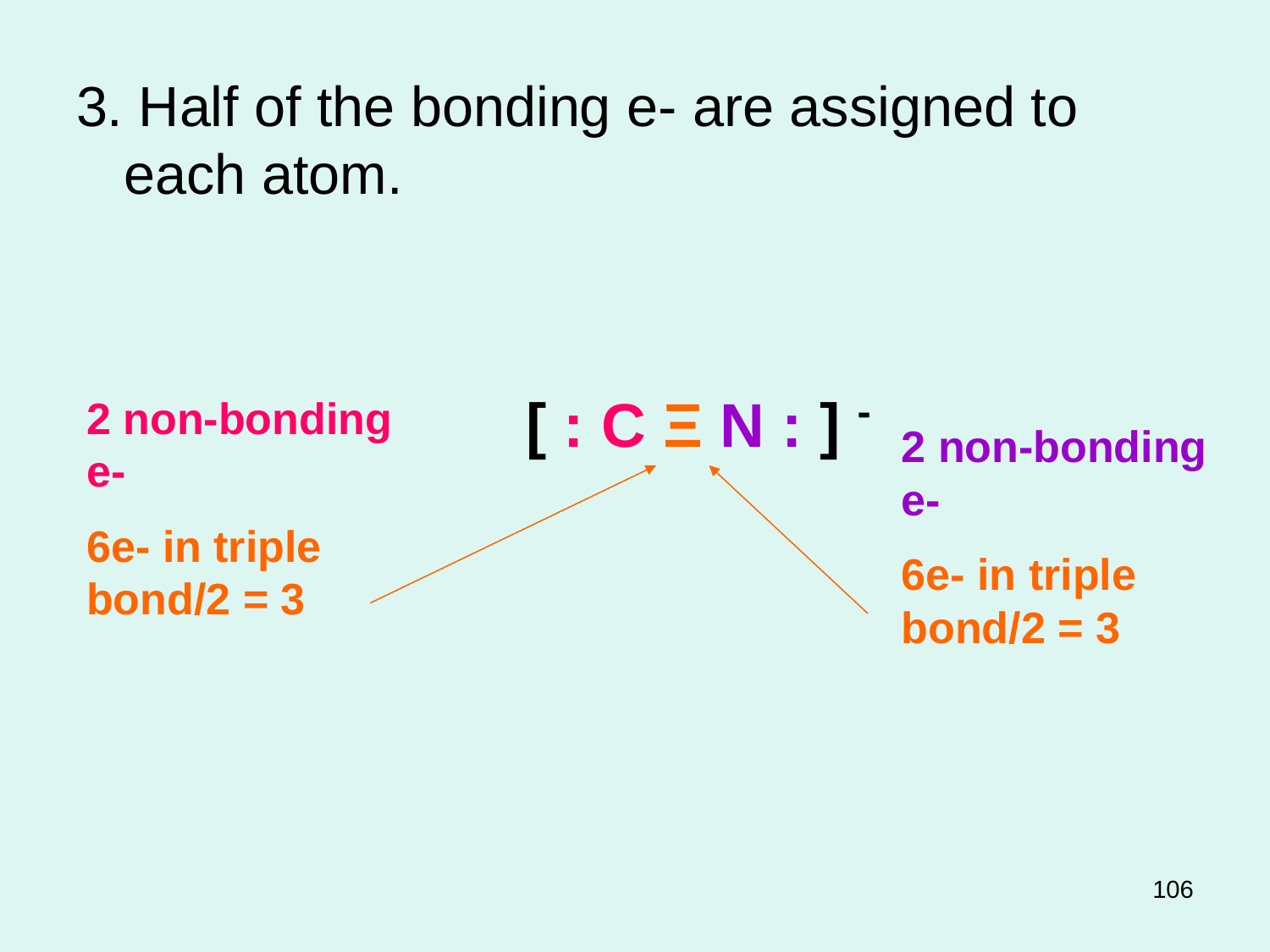

3. Half of the bonding e- are assigned to each atom.

[ : C Ξ N : ] -

2 non-bonding e-
6e- in triple bond/2 = 3
2 non-bonding e-
6e- in triple bond/2 = 3

106